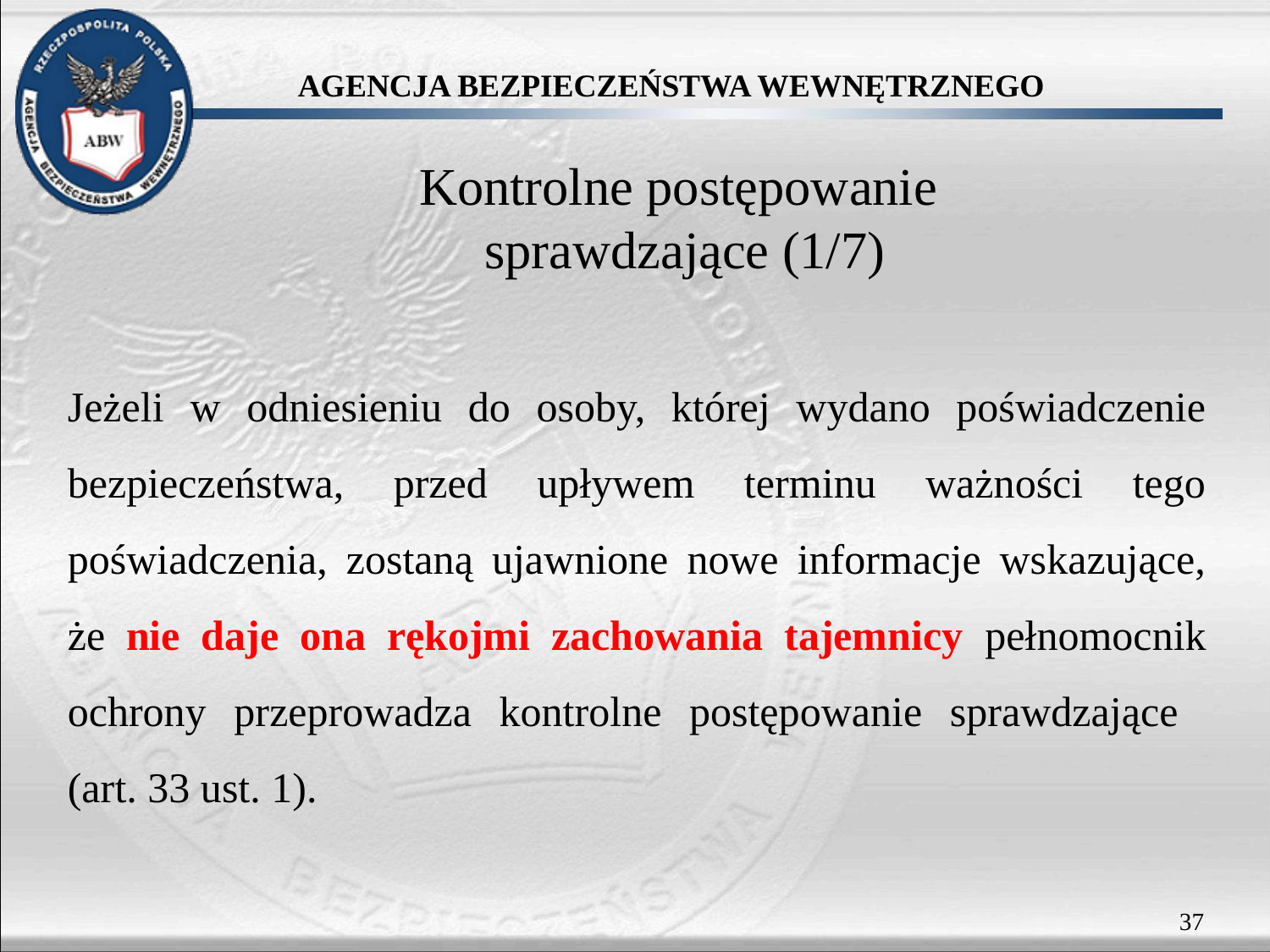

# Kontrolne postępowanie sprawdzające (1/7)
Jeżeli w odniesieniu do osoby, której wydano poświadczenie bezpieczeństwa, przed upływem terminu ważności tego poświadczenia, zostaną ujawnione nowe informacje wskazujące, że nie daje ona rękojmi zachowania tajemnicy pełnomocnik ochrony przeprowadza kontrolne postępowanie sprawdzające
(art. 33 ust. 1).
37